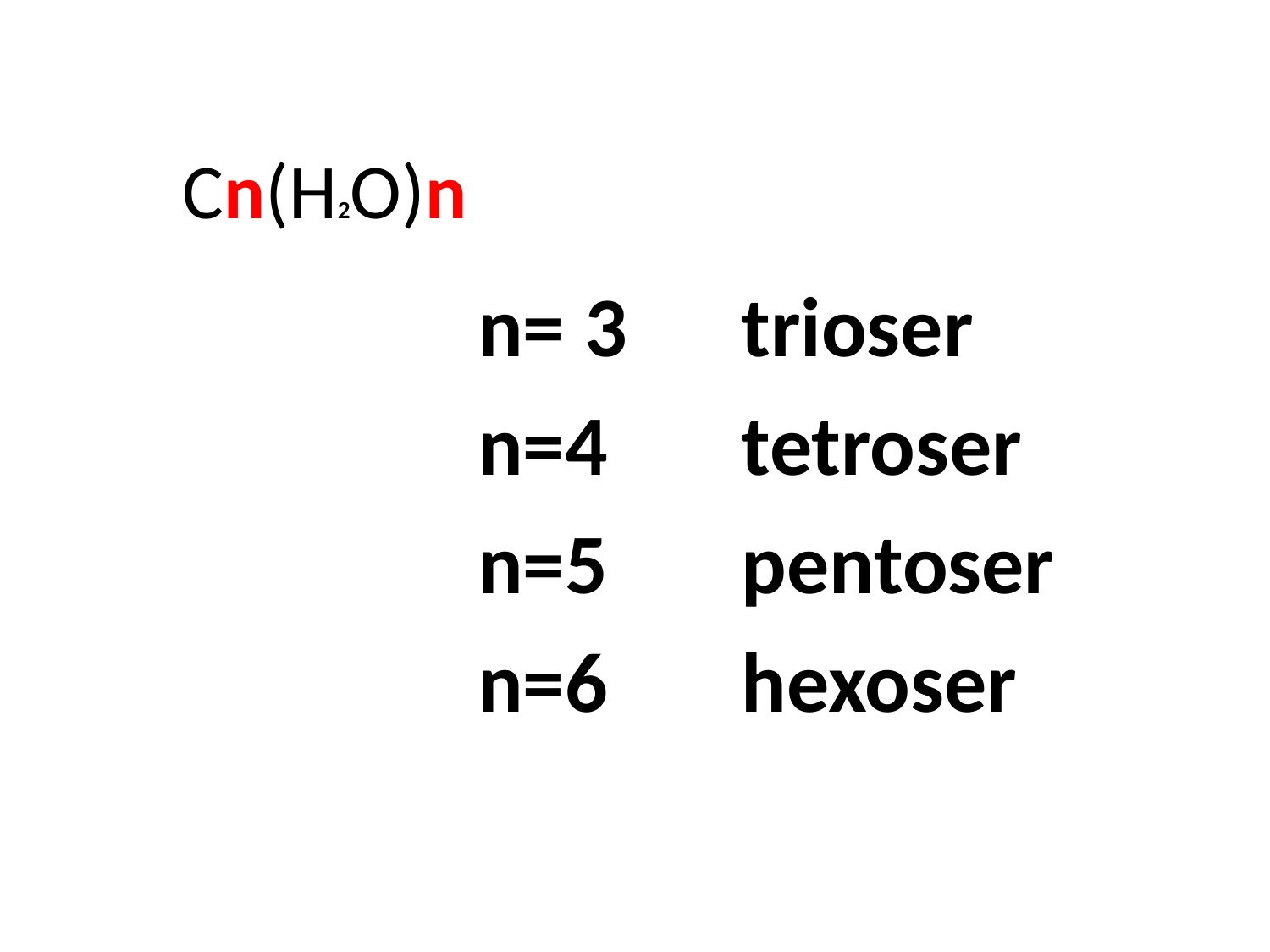

# Cn(H2O)n
n= 3      trioser
n=4       tetroser
n=5       pentoser
n=6       hexoser